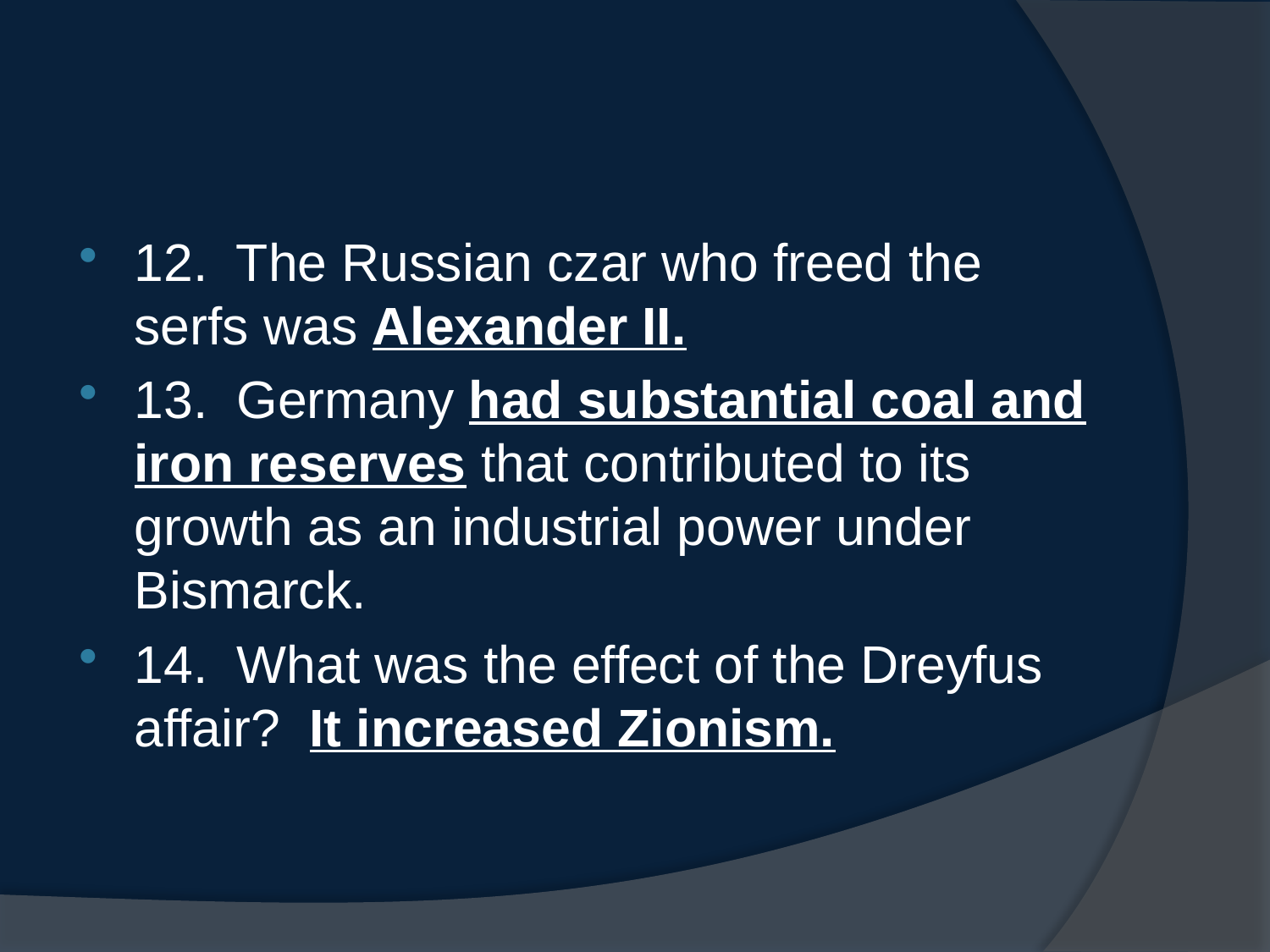

#
12.  The Russian czar who freed the serfs was Alexander II.
13.  Germany had substantial coal and iron reserves that contributed to its growth as an industrial power under Bismarck.
14.  What was the effect of the Dreyfus affair?  It increased Zionism.